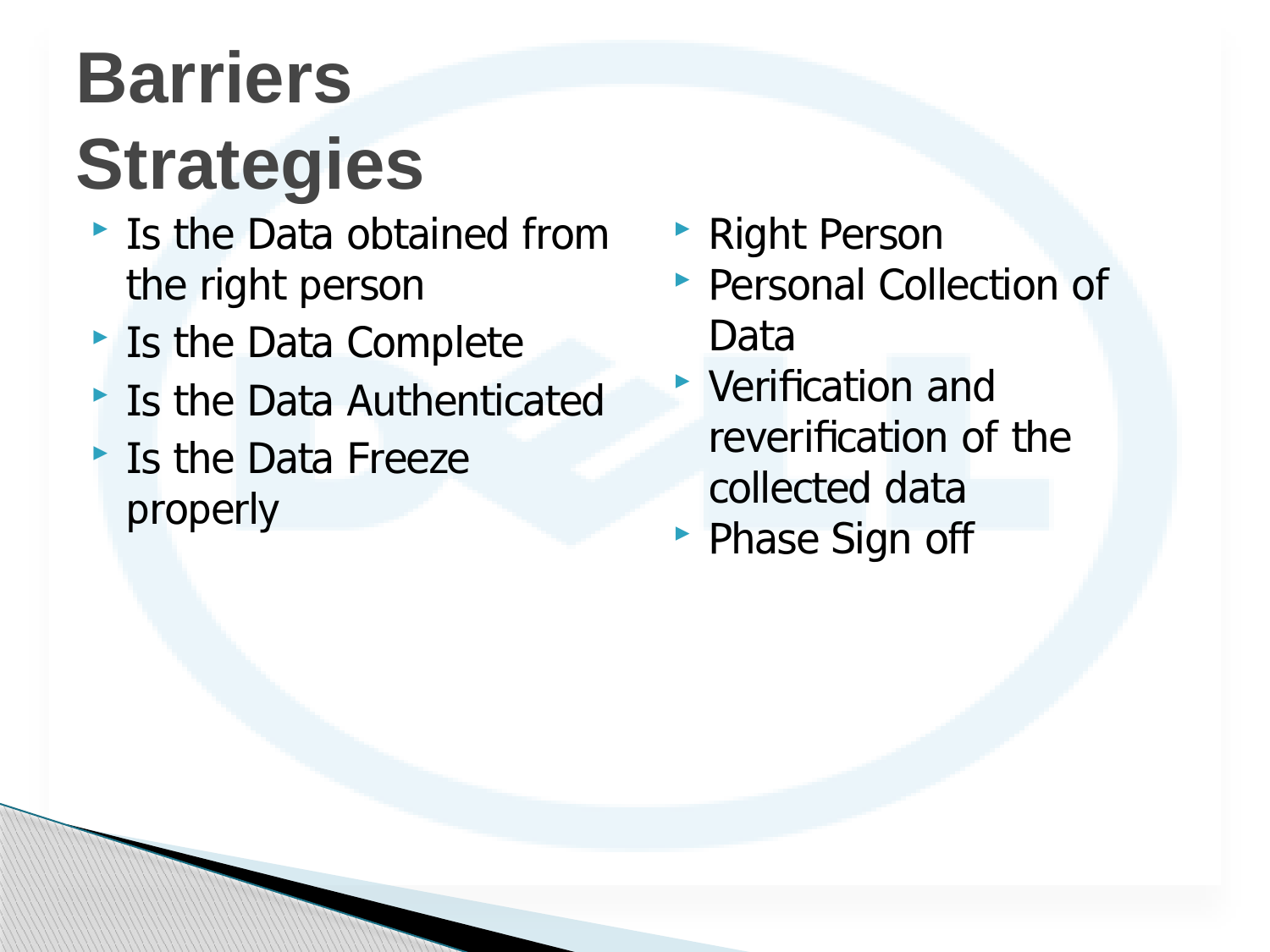

# Barriers                          Strategies
Is the Data obtained from the right person
Is the Data Complete
Is the Data Authenticated
Is the Data Freeze properly
Right Person
Personal Collection of Data
Verification and reverification of the collected data
Phase Sign off
.
.